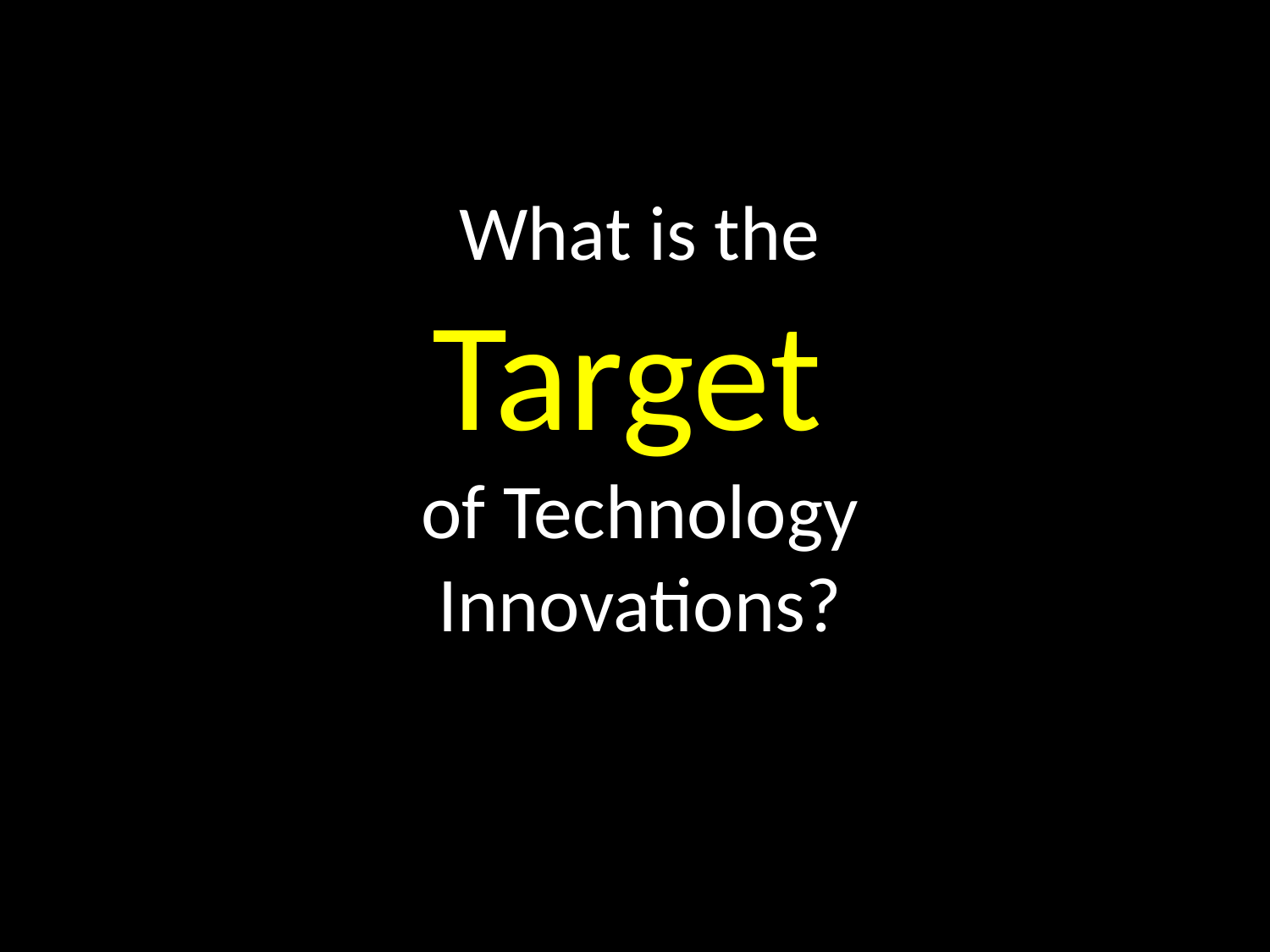

What is the Target
of Technology Innovations?